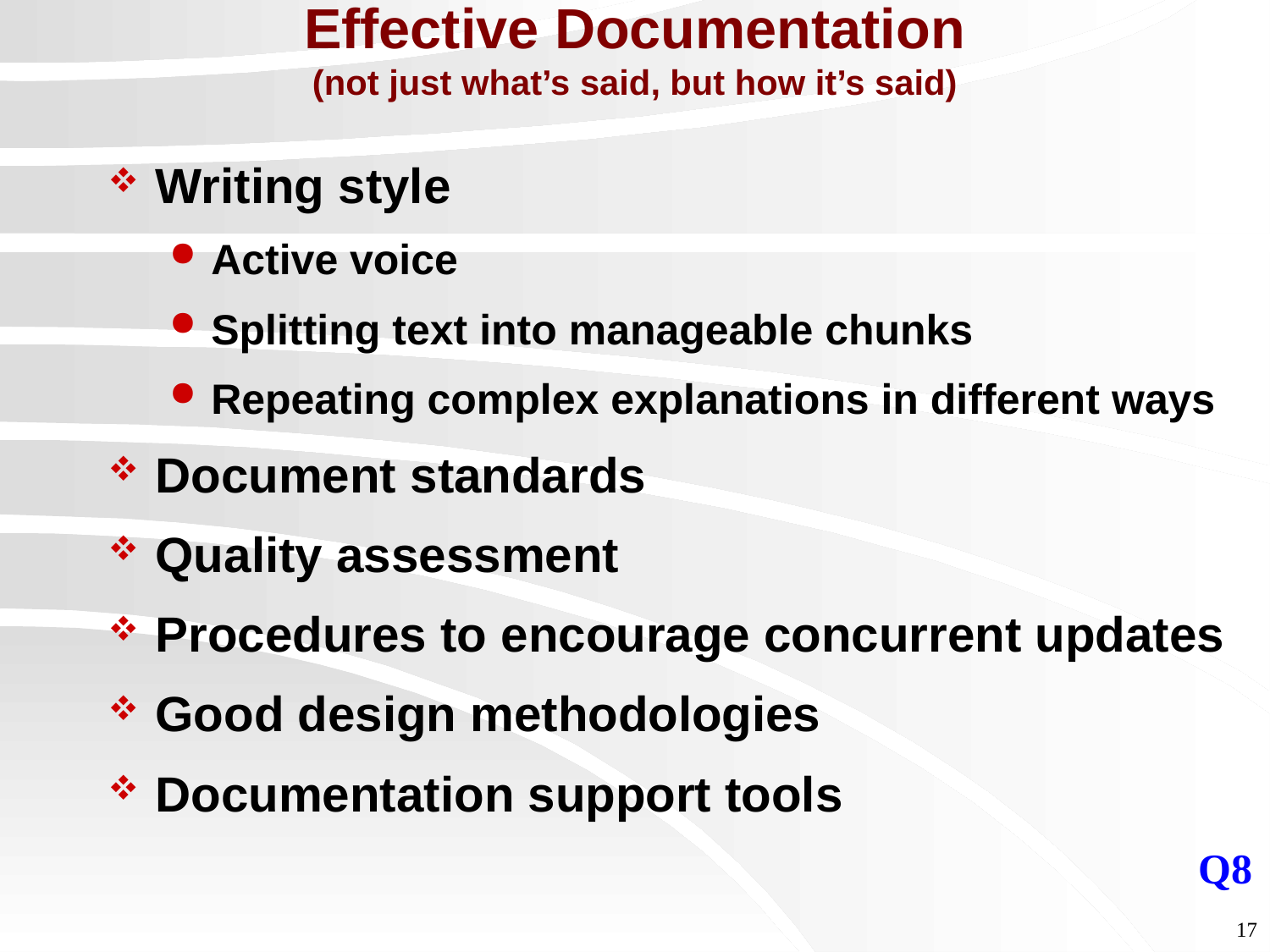

Effective Documentation
(not just what’s said, but how it’s said)
Writing style
Active voice
Splitting text into manageable chunks
Repeating complex explanations in different ways
Document standards
Quality assessment
Procedures to encourage concurrent updates
Good design methodologies
Documentation support tools
Q8